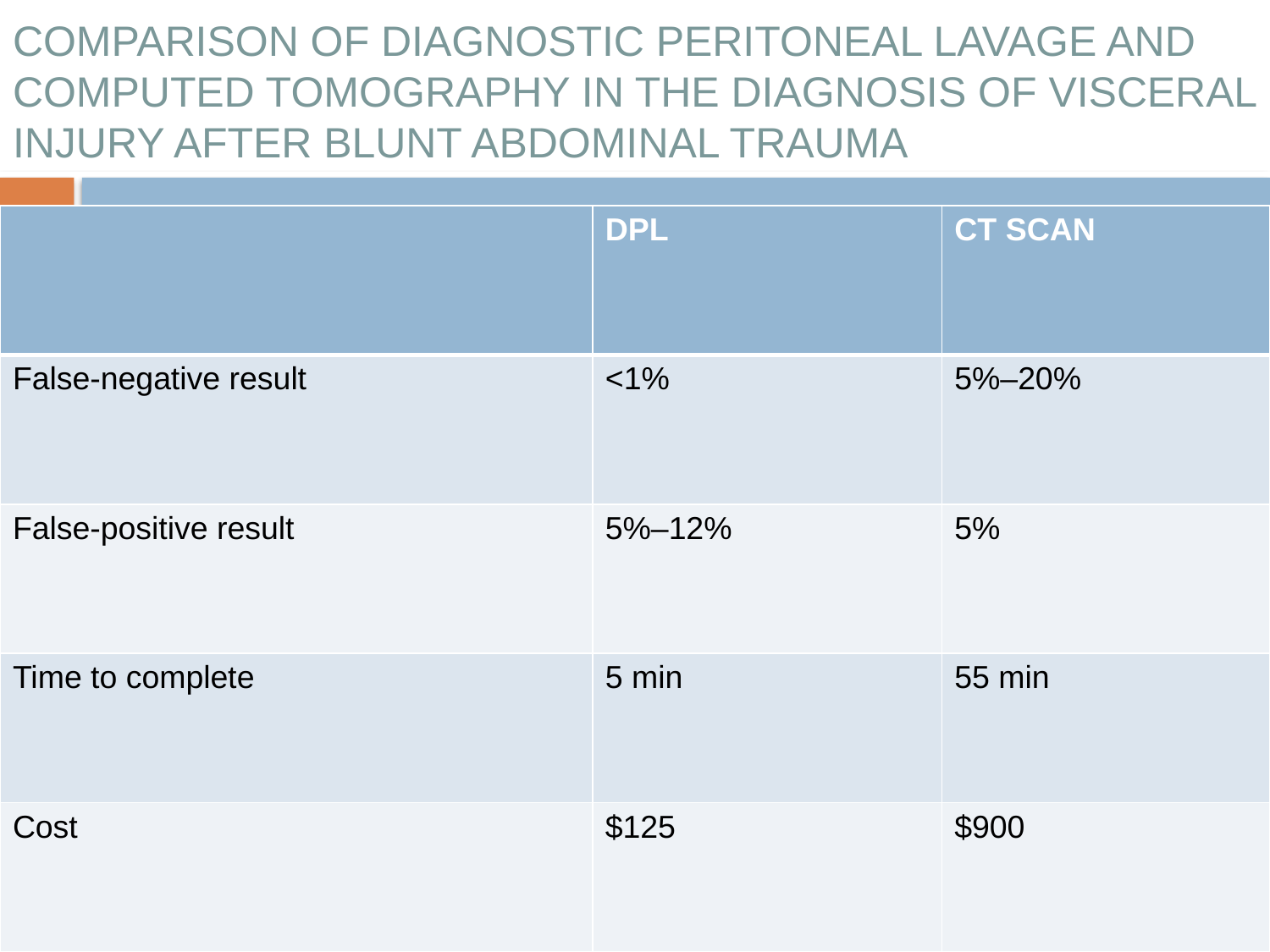

# COMPARISON OF DIAGNOSTIC PERITONEAL LAVAGE AND COMPUTED TOMOGRAPHY IN THE DIAGNOSIS OF VISCERAL INJURY AFTER BLUNT ABDOMINAL TRAUMA
|  | DPL | CT SCAN |
| --- | --- | --- |
| False-negative result | <1% | 5%–20% |
| False-positive result | 5%–12% | 5% |
| Time to complete | 5 min | 55 min |
| Cost | $125 | $900 |